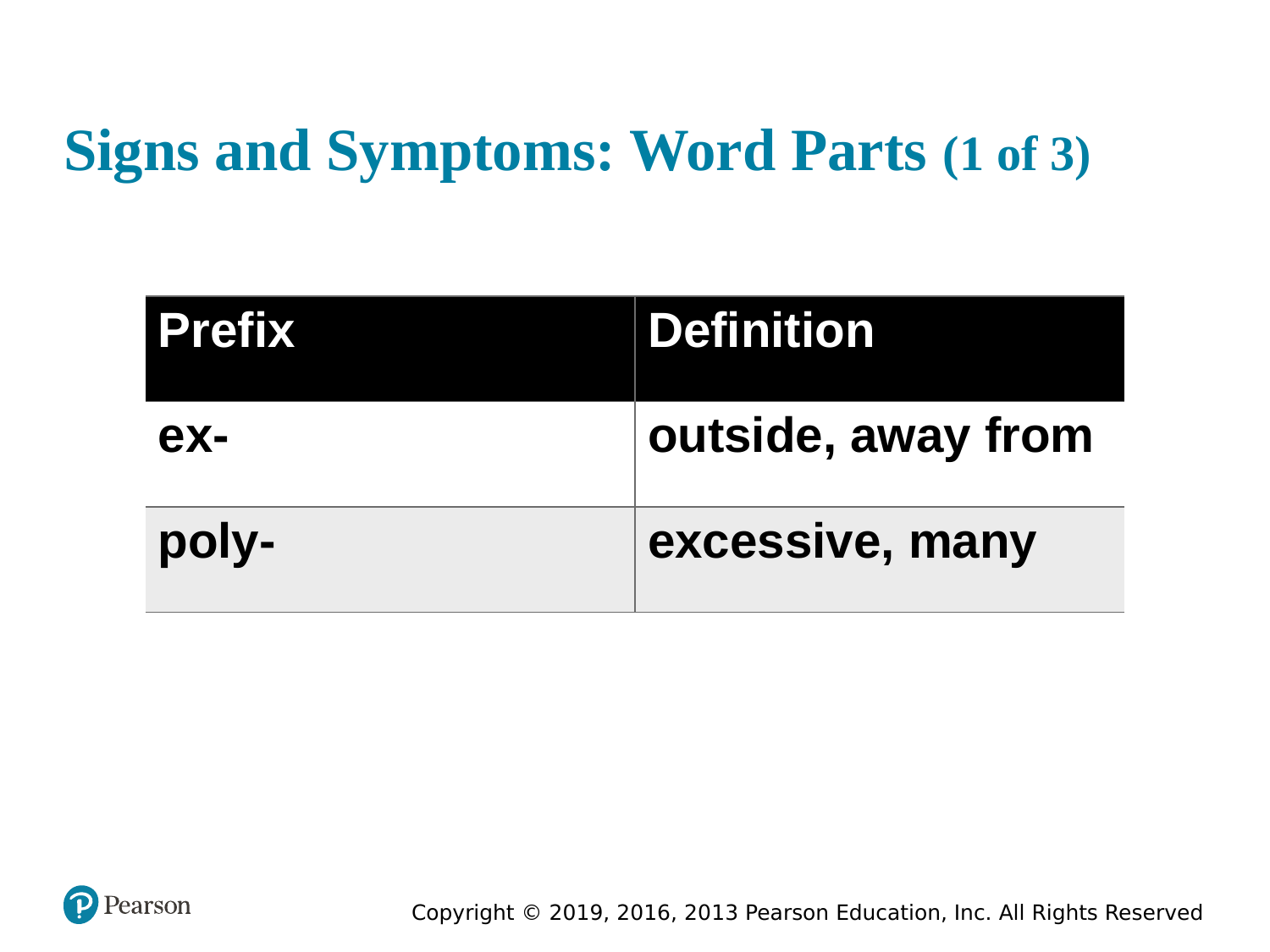

# Signs and Symptoms: Word Parts (1 of 3)
| Prefix | Definition |
| --- | --- |
| ex- | outside, away from |
| poly- | excessive, many |